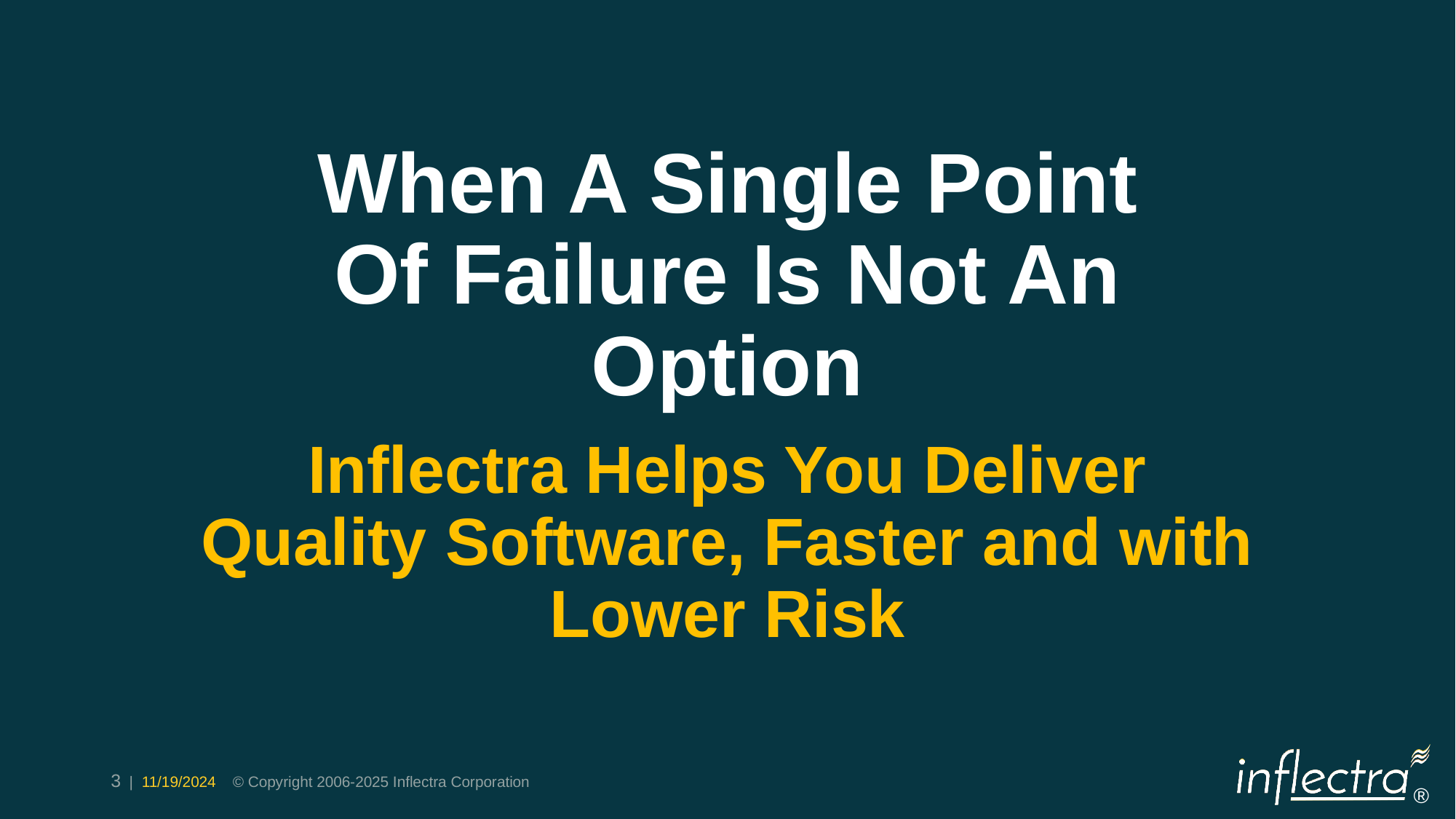

# When A Single Point Of Failure Is Not An Option
Inflectra Helps You Deliver Quality Software, Faster and with Lower Risk